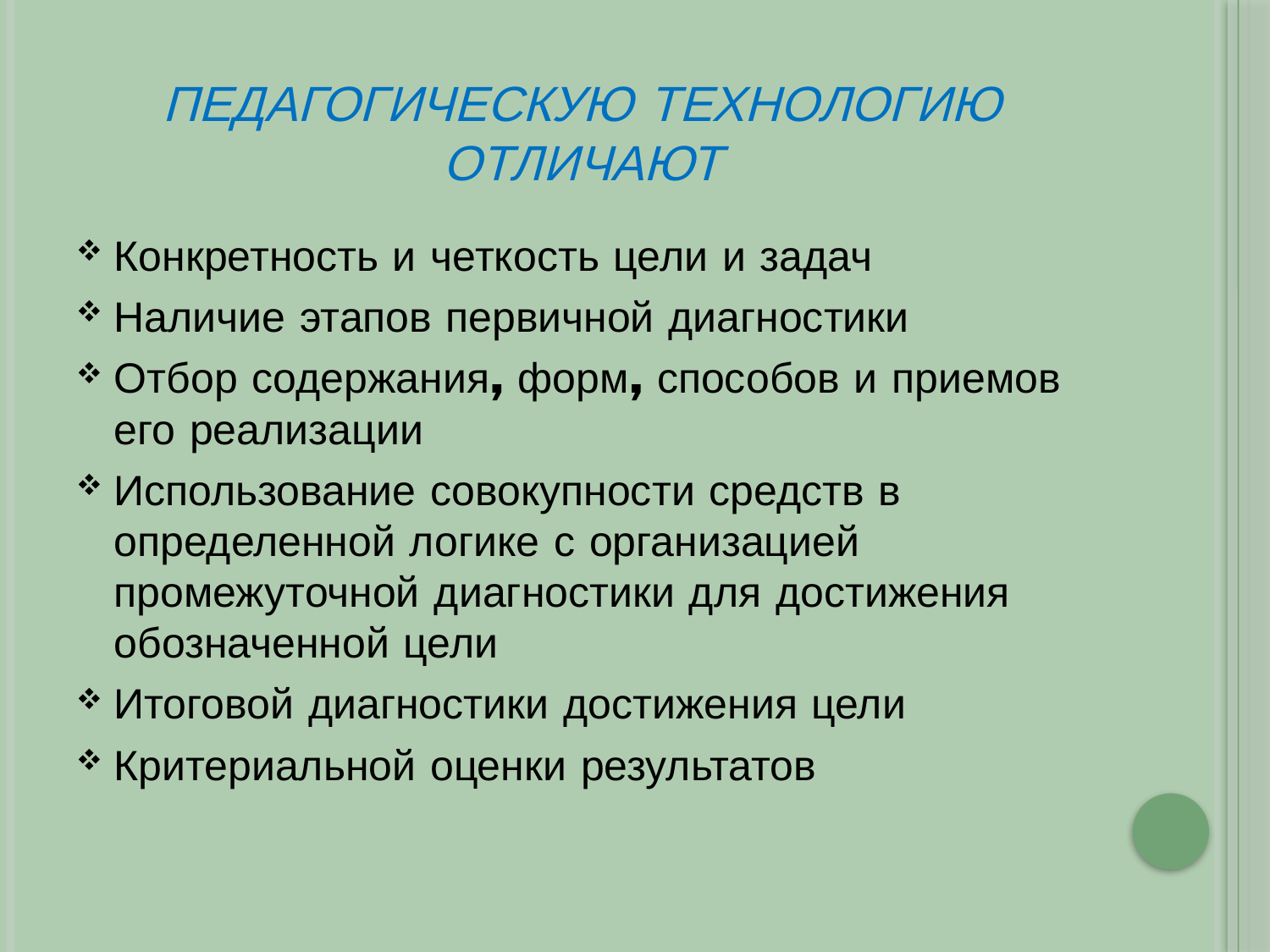

# Педагогическую технологию отличают
Конкретность и четкость цели и задач
Наличие этапов первичной диагностики
Отбор содержания, форм, способов и приемов его реализации
Использование совокупности средств в определенной логике с организацией промежуточной диагностики для достижения обозначенной цели
Итоговой диагностики достижения цели
Критериальной оценки результатов